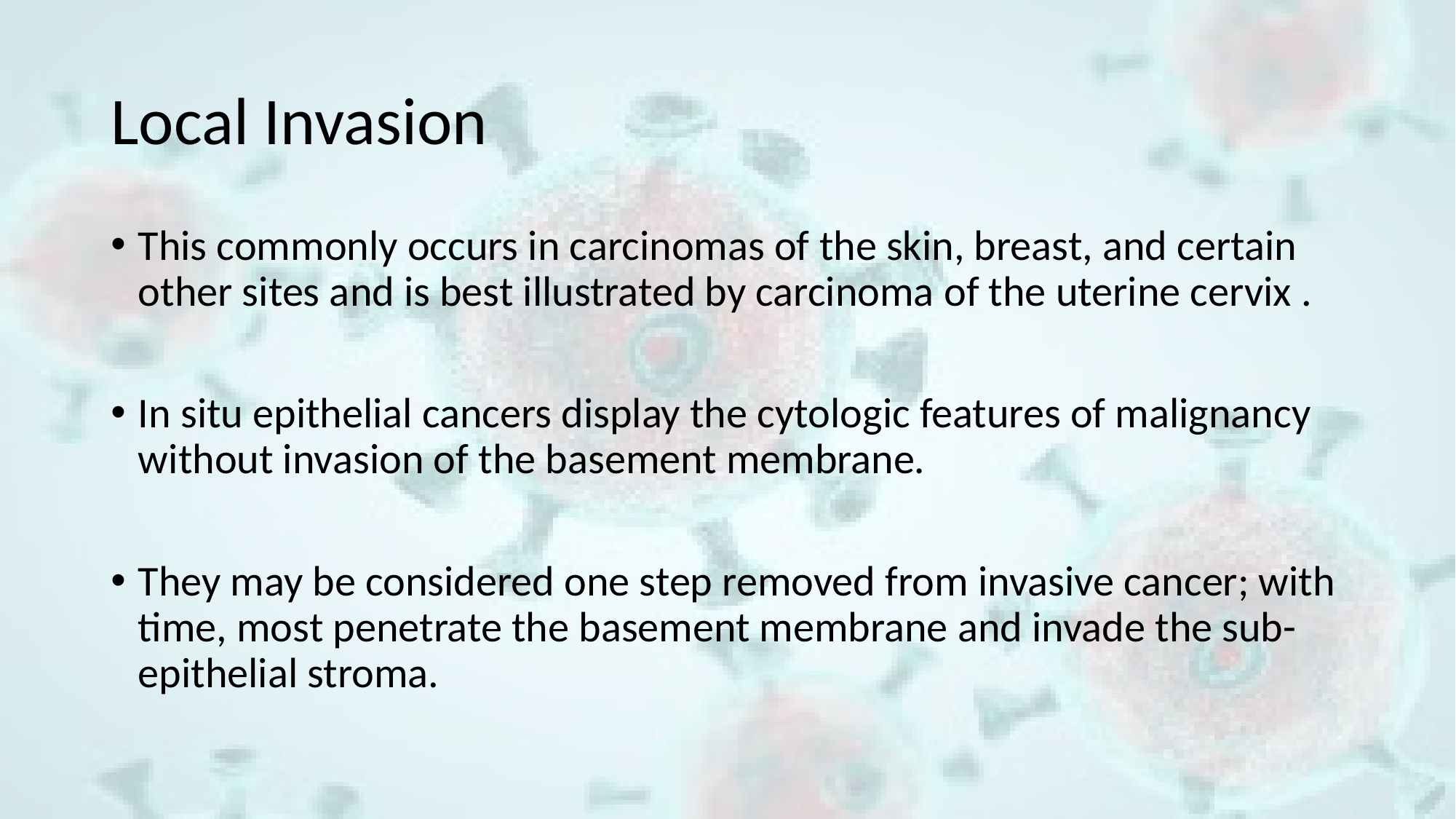

# Local Invasion
This commonly occurs in carcinomas of the skin, breast, and certain other sites and is best illustrated by carcinoma of the uterine cervix .

In situ epithelial cancers display the cytologic features of malignancy without invasion of the basement membrane.

They may be considered one step removed from invasive cancer; with time, most penetrate the basement membrane and invade the sub-epithelial stroma.